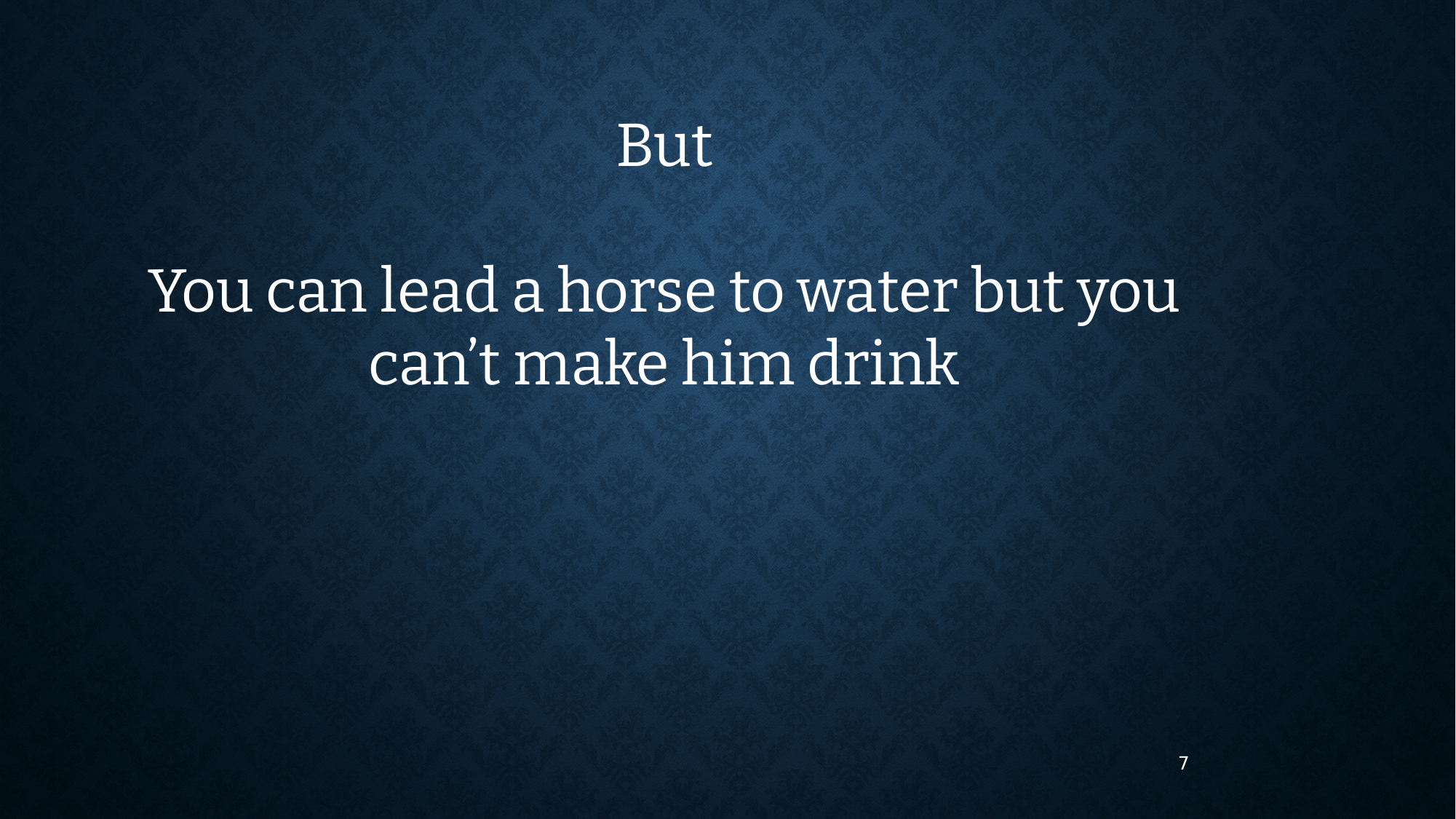

But

You can lead a horse to water but you can’t make him drink

7